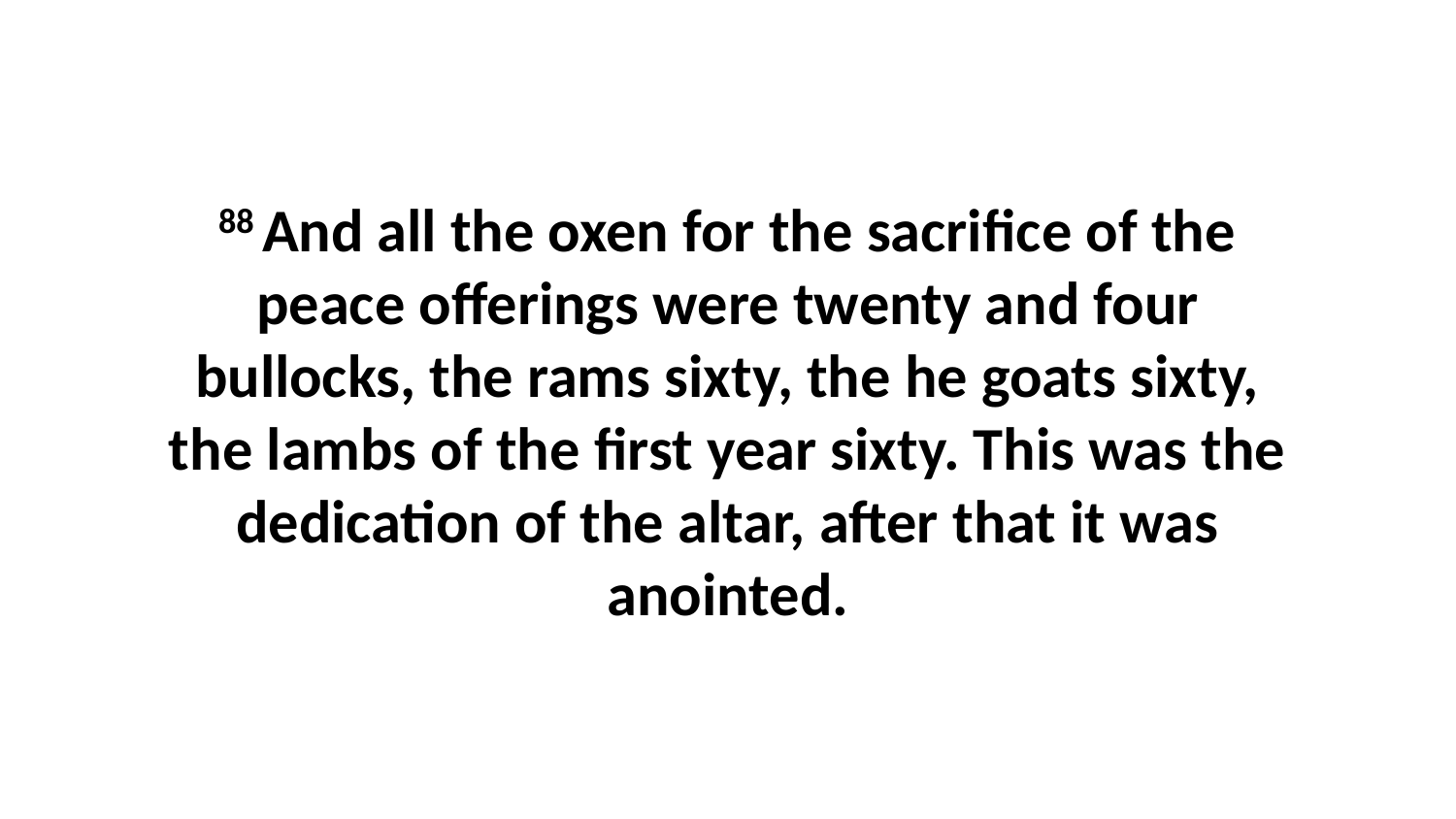

88 And all the oxen for the sacrifice of the peace offerings were twenty and four bullocks, the rams sixty, the he goats sixty, the lambs of the first year sixty. This was the dedication of the altar, after that it was anointed.